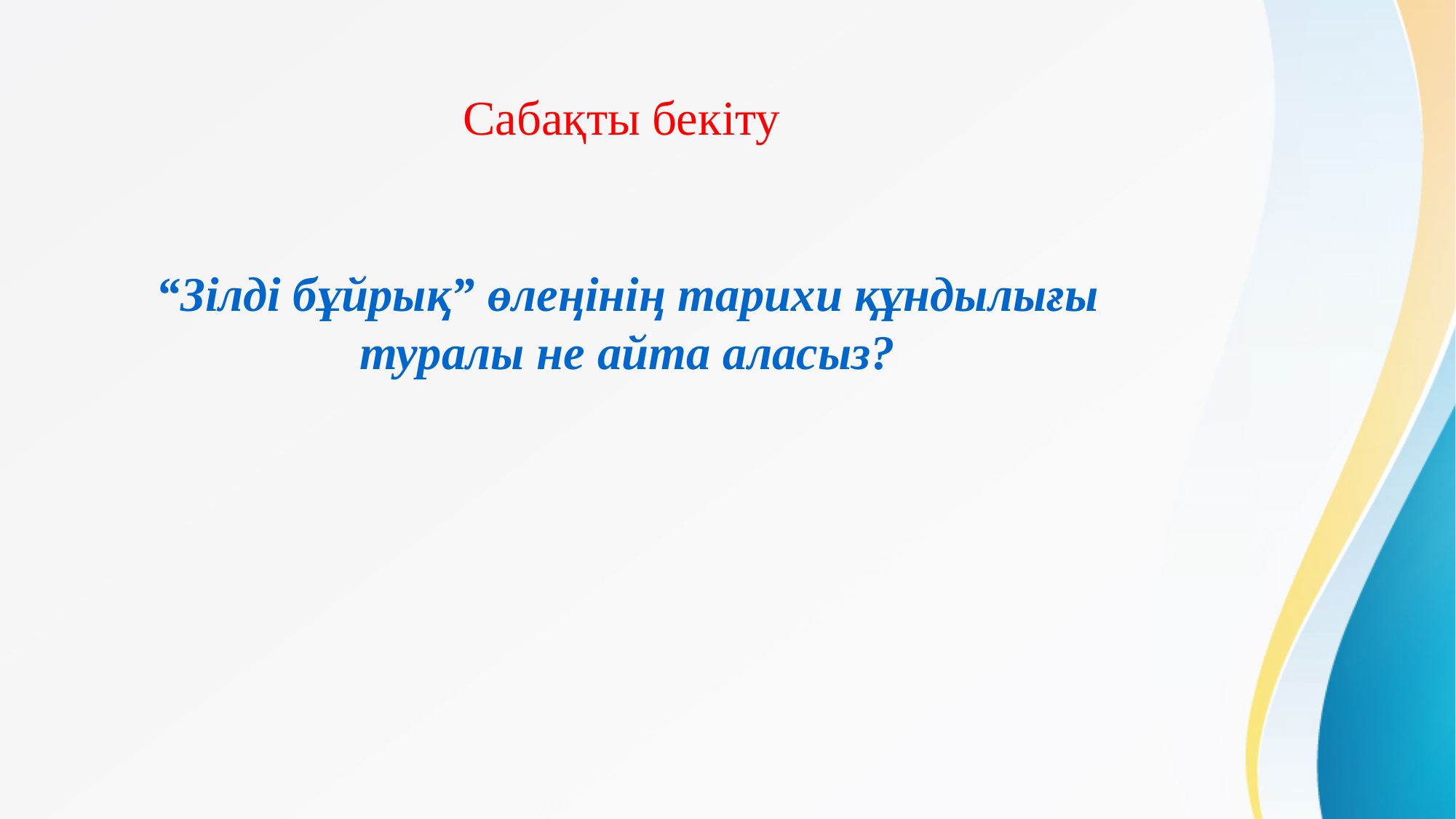

Сабақты бекіту
“Зілді бұйрық” өлеңінің тарихи құндылығы туралы не айта аласыз?